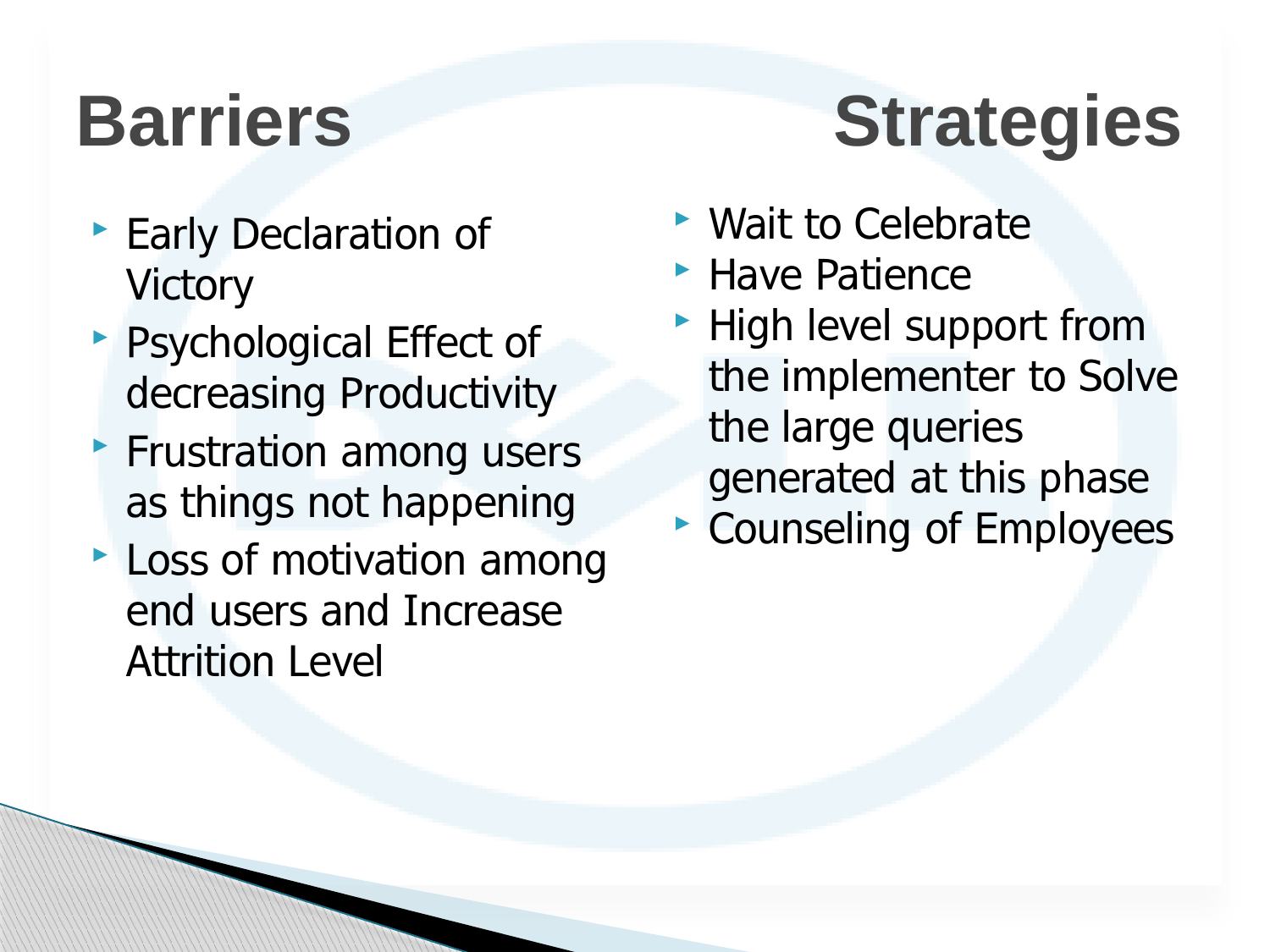

# Barriers                        Strategies
Wait to Celebrate
Have Patience
High level support from the implementer to Solve the large queries generated at this phase
Counseling of Employees

Early Declaration of Victory
Psychological Effect of decreasing Productivity
Frustration among users as things not happening
Loss of motivation among end users and Increase Attrition Level

.
.